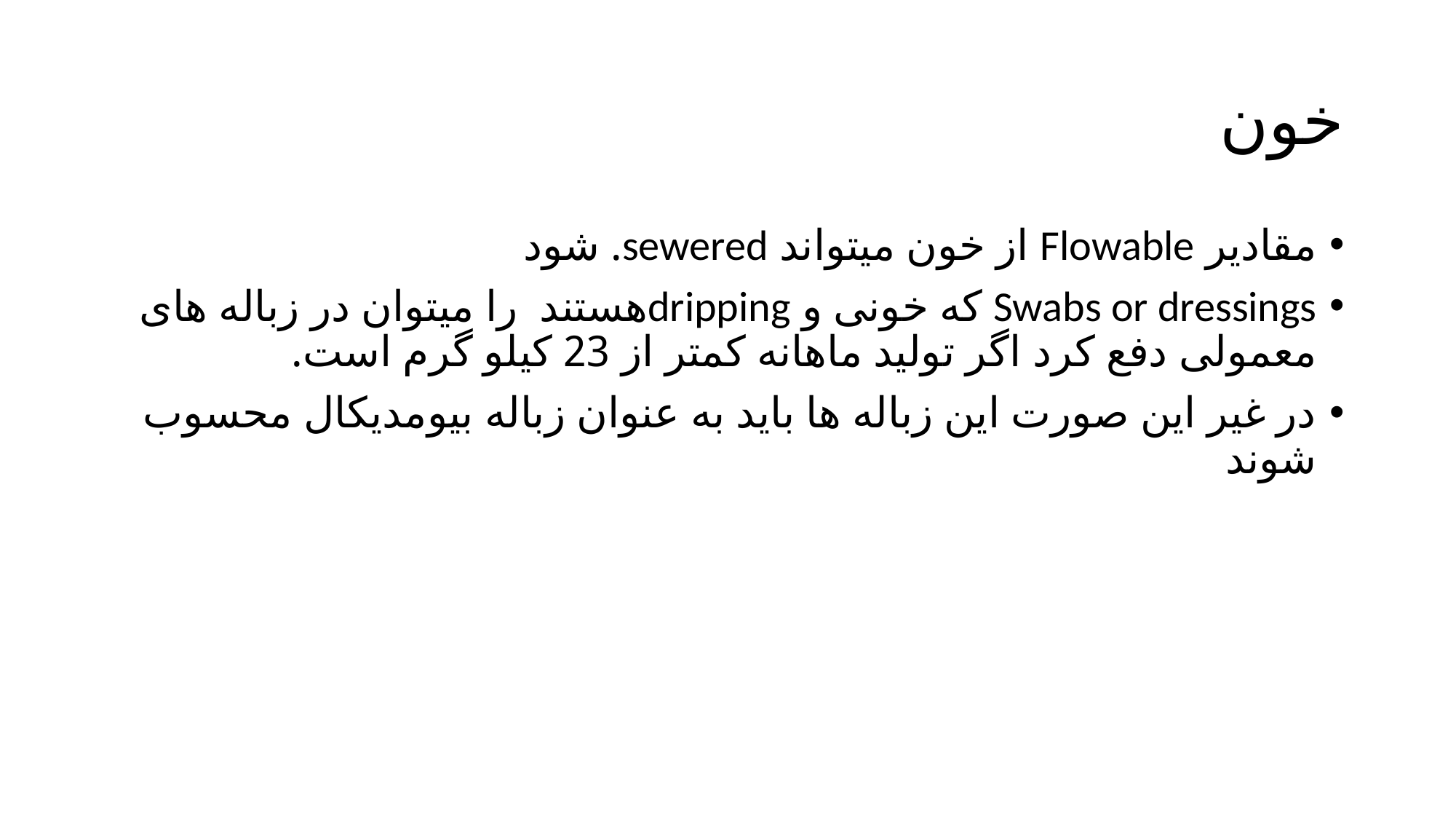

# خون
مقادیر Flowable از خون میتواند sewered. شود
Swabs or dressings که خونی و drippingهستند  را میتوان در زباله های معمولی دفع کرد اگر تولید ماهانه کمتر از 23 کیلو گرم است.
در غیر این صورت این زباله ها باید به عنوان زباله بیومدیکال محسوب شوند